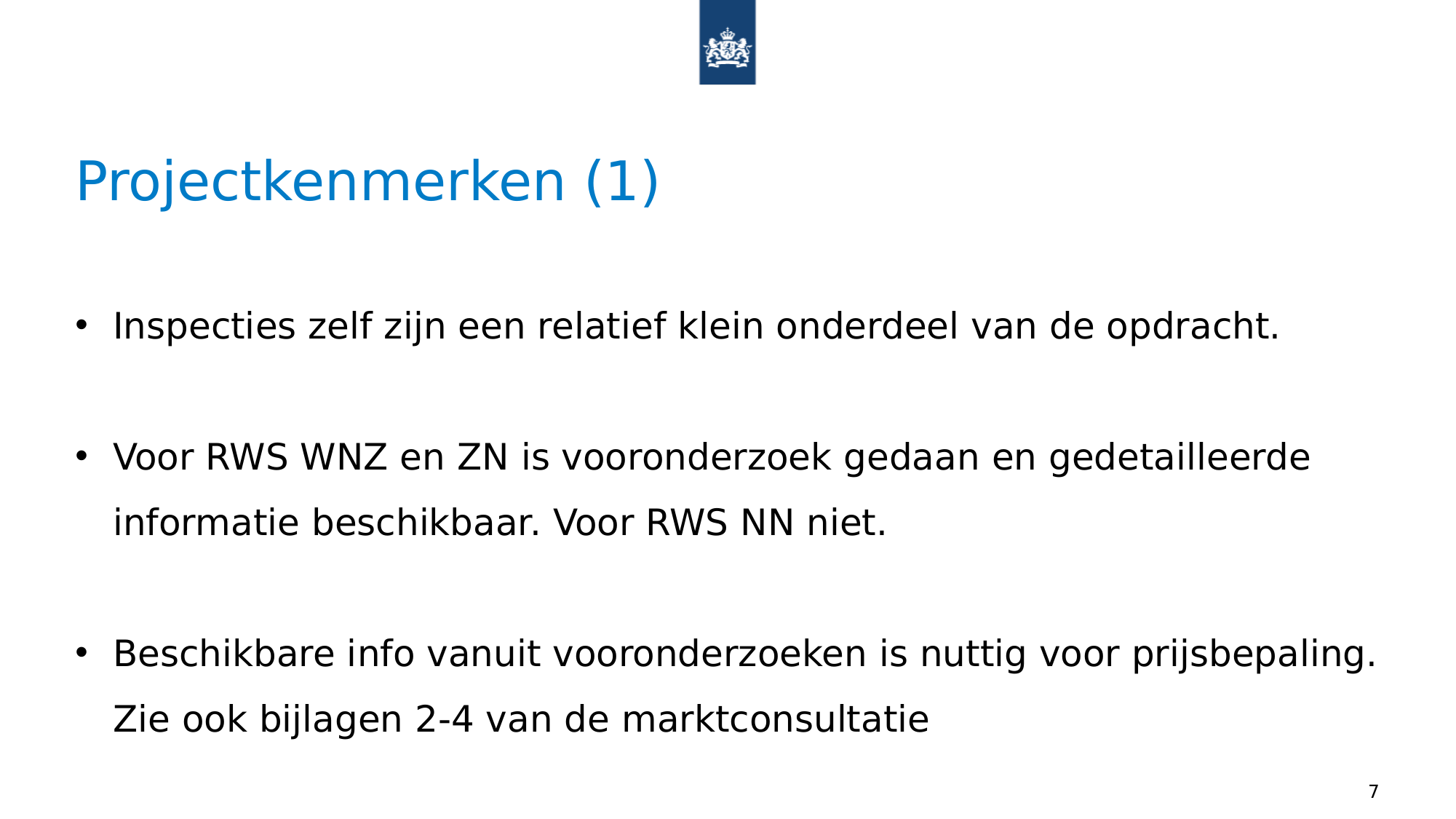

# Projectkenmerken (1)
Inspecties zelf zijn een relatief klein onderdeel van de opdracht.

Voor RWS WNZ en ZN is vooronderzoek gedaan en gedetailleerde informatie beschikbaar. Voor RWS NN niet.

Beschikbare info vanuit vooronderzoeken is nuttig voor prijsbepaling. Zie ook bijlagen 2-4 van de marktconsultatie

7